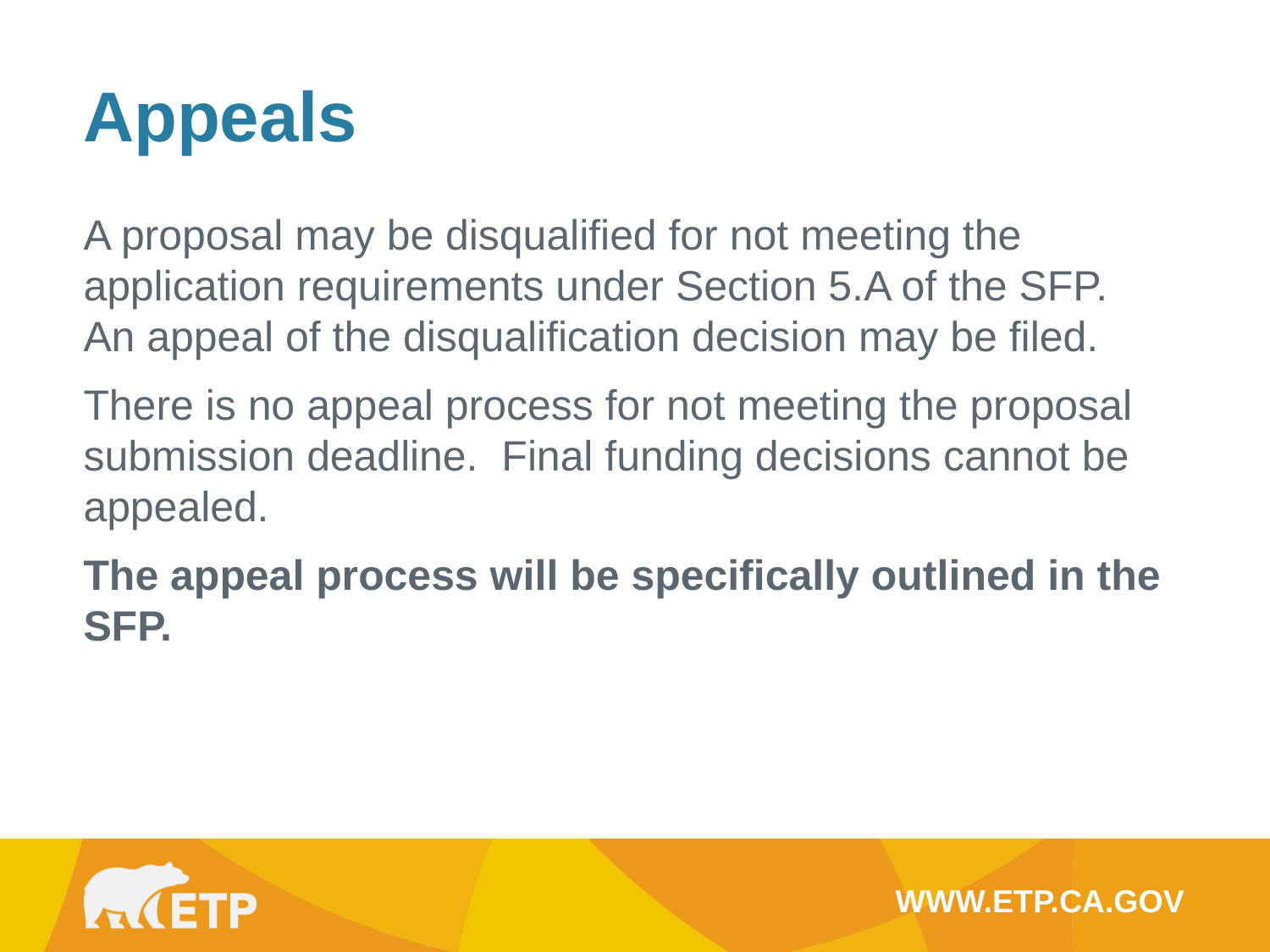

Appeals
A proposal may be disqualified for not meeting the application requirements under Section 5.A of the SFP.  An appeal of the disqualification decision may be filed.
There is no appeal process for not meeting the proposal submission deadline.  Final funding decisions cannot be appealed.
The appeal process will be specifically outlined in the SFP.
WWW.ETP.CA.GOV